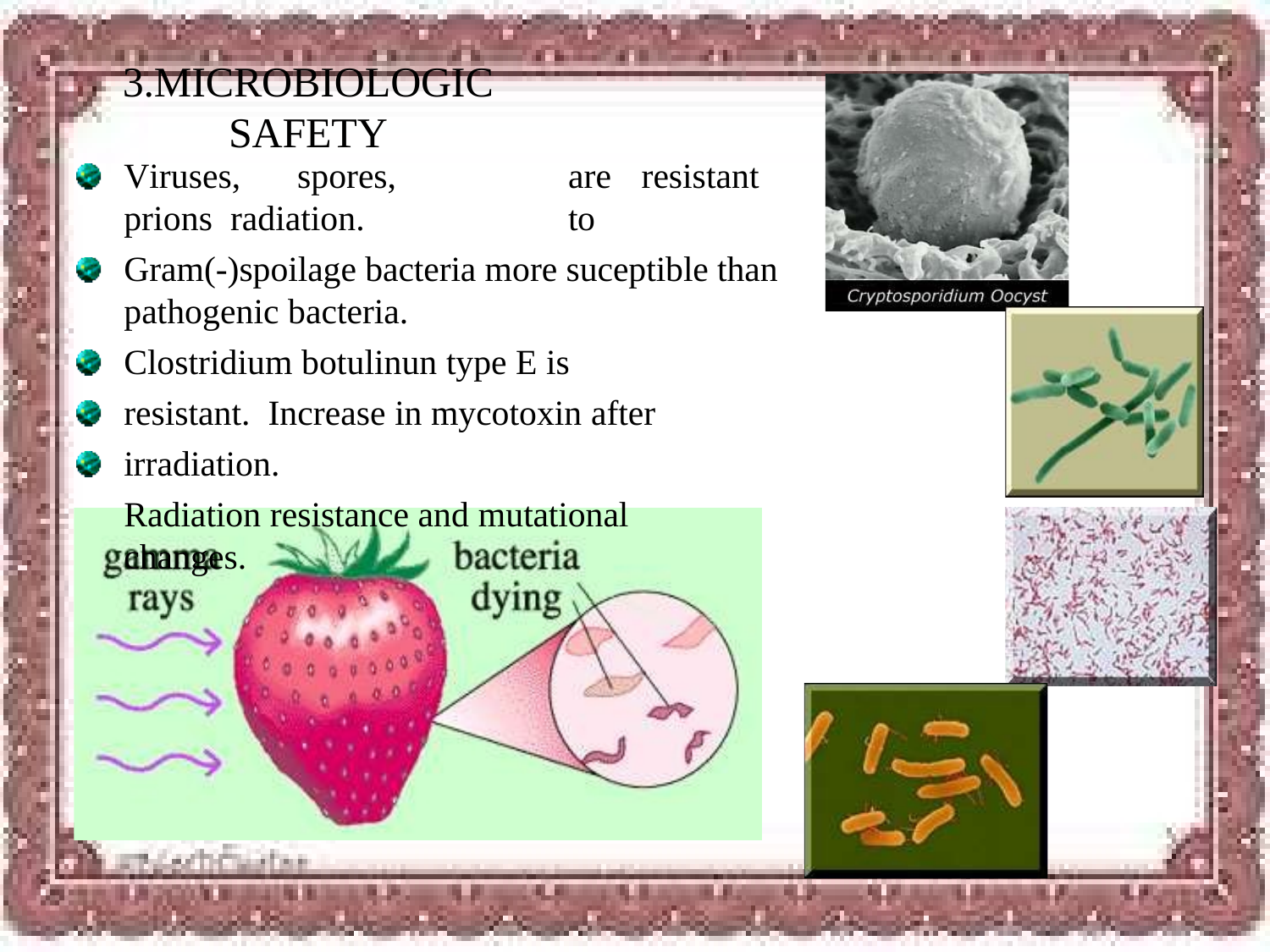

# 3.Microbiologic safety
Viruses,	spores,	prions  radiation.
are	resistant	to
Gram(-)spoilage bacteria more suceptible than  pathogenic bacteria.
Clostridium botulinun type E is resistant.  Increase in mycotoxin after irradiation.
Radiation resistance and mutational changes.